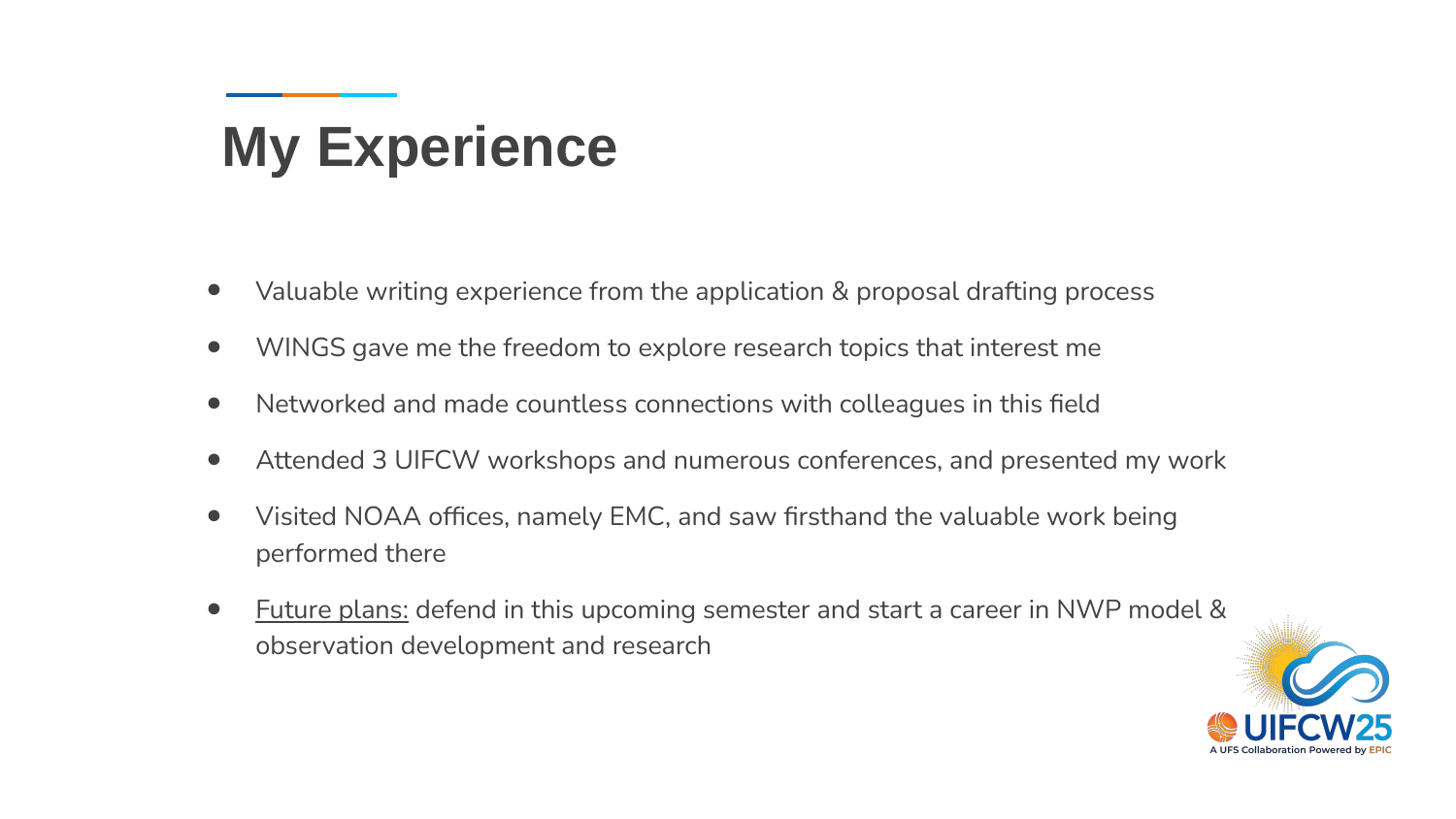

# My Experience
Valuable writing experience from the application & proposal drafting process
WINGS gave me the freedom to explore research topics that interest me
Networked and made countless connections with colleagues in this field
Attended 3 UIFCW workshops and numerous conferences, and presented my work
Visited NOAA offices, namely EMC, and saw firsthand the valuable work being performed there
Future plans: defend in this upcoming semester and start a career in NWP model & observation development and research